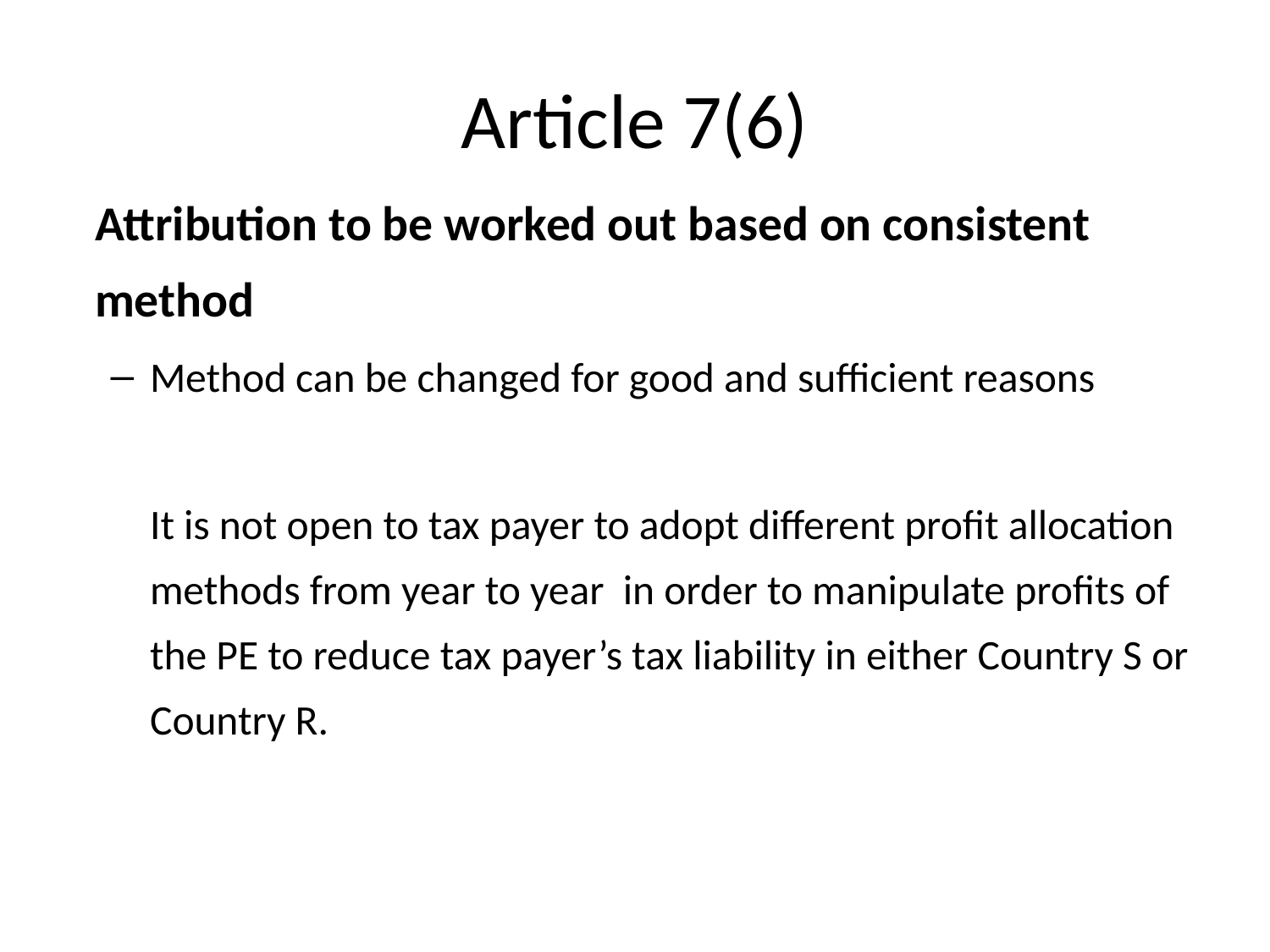

# Article 7(6)
	Attribution to be worked out based on consistent method
Method can be changed for good and sufficient reasons

	It is not open to tax payer to adopt different profit allocation methods from year to year  in order to manipulate profits of the PE to reduce tax payer’s tax liability in either Country S or Country R.